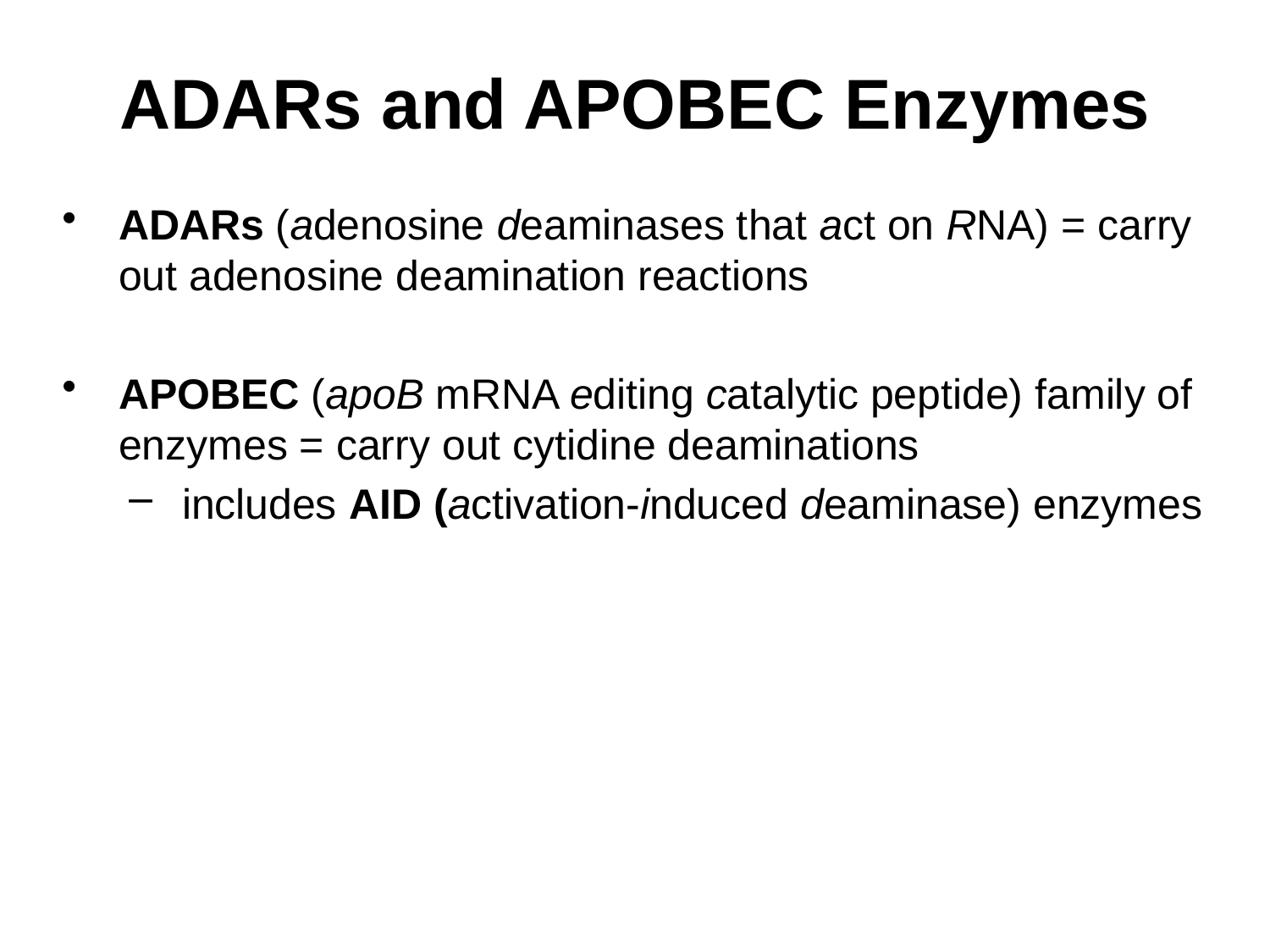

# ADARs and APOBEC Enzymes
ADARs (adenosine deaminases that act on RNA) = carry out adenosine deamination reactions

APOBEC (apoB mRNA editing catalytic peptide) family of enzymes = carry out cytidine deaminations
includes AID (activation-induced deaminase) enzymes